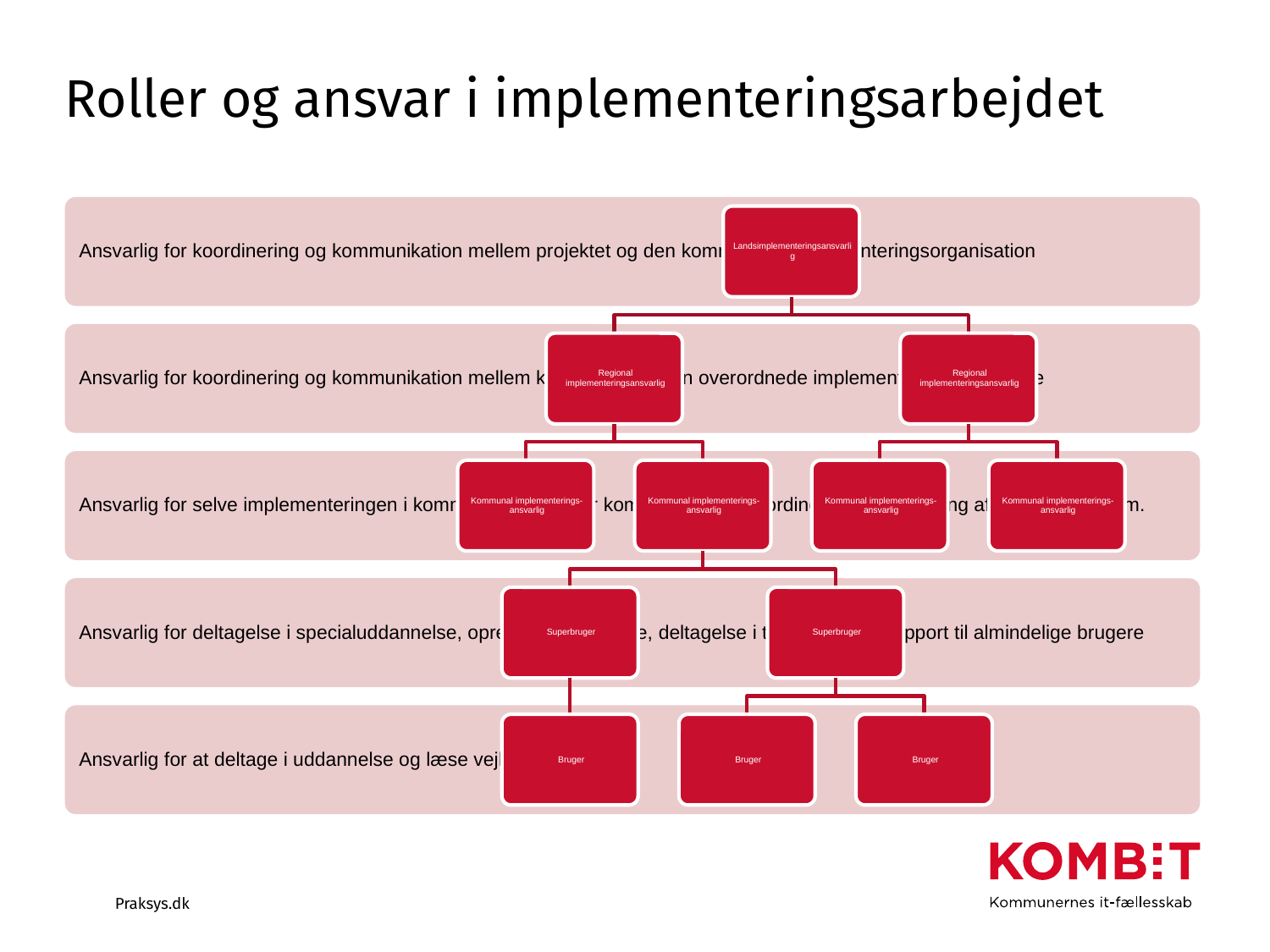

# Roller og ansvar i implementeringsarbejdet
Ansvarlig for at deltage i uddannelse og læse vejledninger
Ansvarlig for deltagelse i specialuddannelse, oprettelse af brugere, deltagelse i test samt yde support til almindelige brugere
Ansvarlig for selve implementeringen i kommunen, herunder kommunikation, koordinering, planlægning af uddannelse m.m.
Ansvarlig for koordinering og kommunikation mellem kommuner og den overordnede implementeringsansvarlige
Ansvarlig for koordinering og kommunikation mellem projektet og den kommunale implementeringsorganisation
Landsimplementeringsansvarlig
Regional implementeringsansvarlig
Kommunal implementerings-ansvarlig
Kommunal implementerings-ansvarlig
Superbruger
Bruger
Superbruger
Bruger
Bruger
Regional implementeringsansvarlig
Kommunal implementerings-ansvarlig
Kommunal implementerings-ansvarlig
Praksys.dk